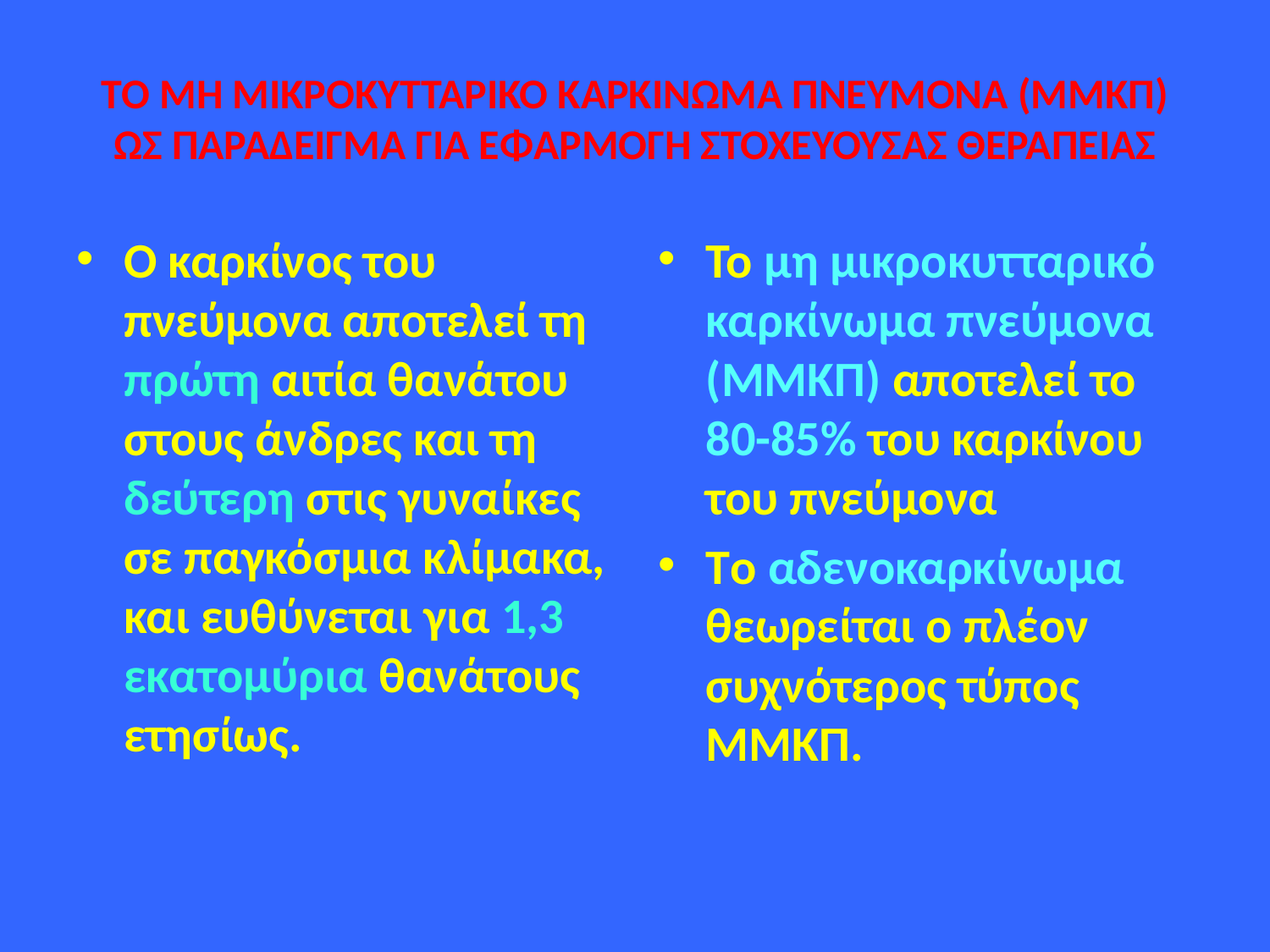

# ΤΟ ΜΗ ΜΙΚΡΟΚΥΤΤΑΡΙΚΟ ΚΑΡΚΙΝΩΜΑ ΠΝΕΥΜΟΝΑ (ΜΜΚΠ) ΩΣ ΠΑΡΑΔΕΙΓΜΑ ΓΙΑ ΕΦΑΡΜΟΓΗ ΣΤΟΧΕΥΟΥΣΑΣ ΘΕΡΑΠΕΙΑΣ
Ο καρκίνος του πνεύμονα αποτελεί τη πρώτη αιτία θανάτου στους άνδρες και τη δεύτερη στις γυναίκες σε παγκόσμια κλίμακα, και ευθύνεται για 1,3 εκατομύρια θανάτους ετησίως.

Το μη μικροκυτταρικό καρκίνωμα πνεύμονα (ΜΜΚΠ) αποτελεί το 80-85% του καρκίνου του πνεύμονα
Tο αδενοκαρκίνωμα θεωρείται ο πλέον συχνότερος τύπος MMKΠ.